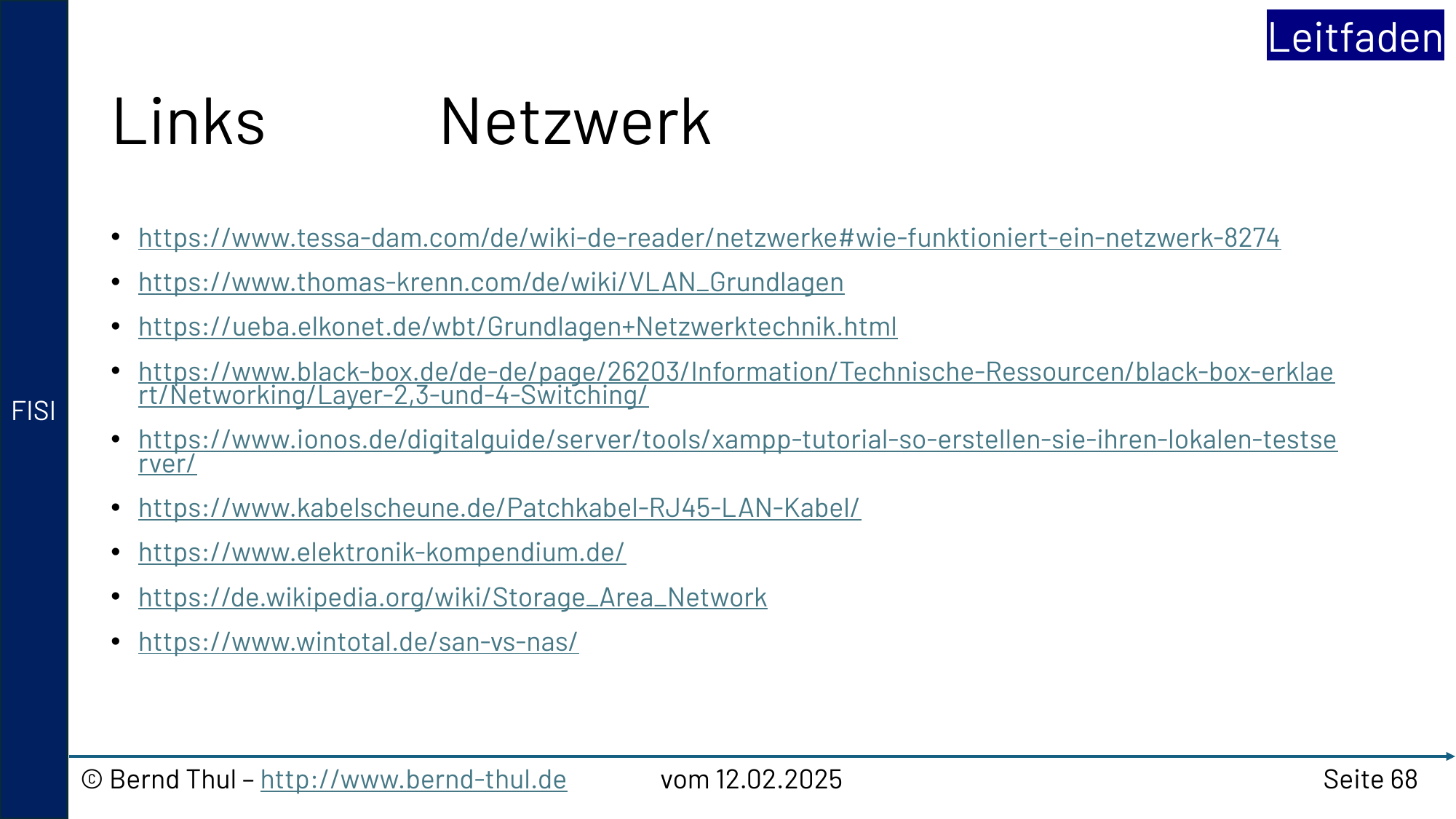

# Links		Netzwerk
https://www.tessa-dam.com/de/wiki-de-reader/netzwerke#wie-funktioniert-ein-netzwerk-8274
https://www.thomas-krenn.com/de/wiki/VLAN_Grundlagen
https://ueba.elkonet.de/wbt/Grundlagen+Netzwerktechnik.html
https://www.black-box.de/de-de/page/26203/Information/Technische-Ressourcen/black-box-erklaert/Networking/Layer-2,3-und-4-Switching/
https://www.ionos.de/digitalguide/server/tools/xampp-tutorial-so-erstellen-sie-ihren-lokalen-testserver/
https://www.kabelscheune.de/Patchkabel-RJ45-LAN-Kabel/
https://www.elektronik-kompendium.de/
https://de.wikipedia.org/wiki/Storage_Area_Network
https://www.wintotal.de/san-vs-nas/